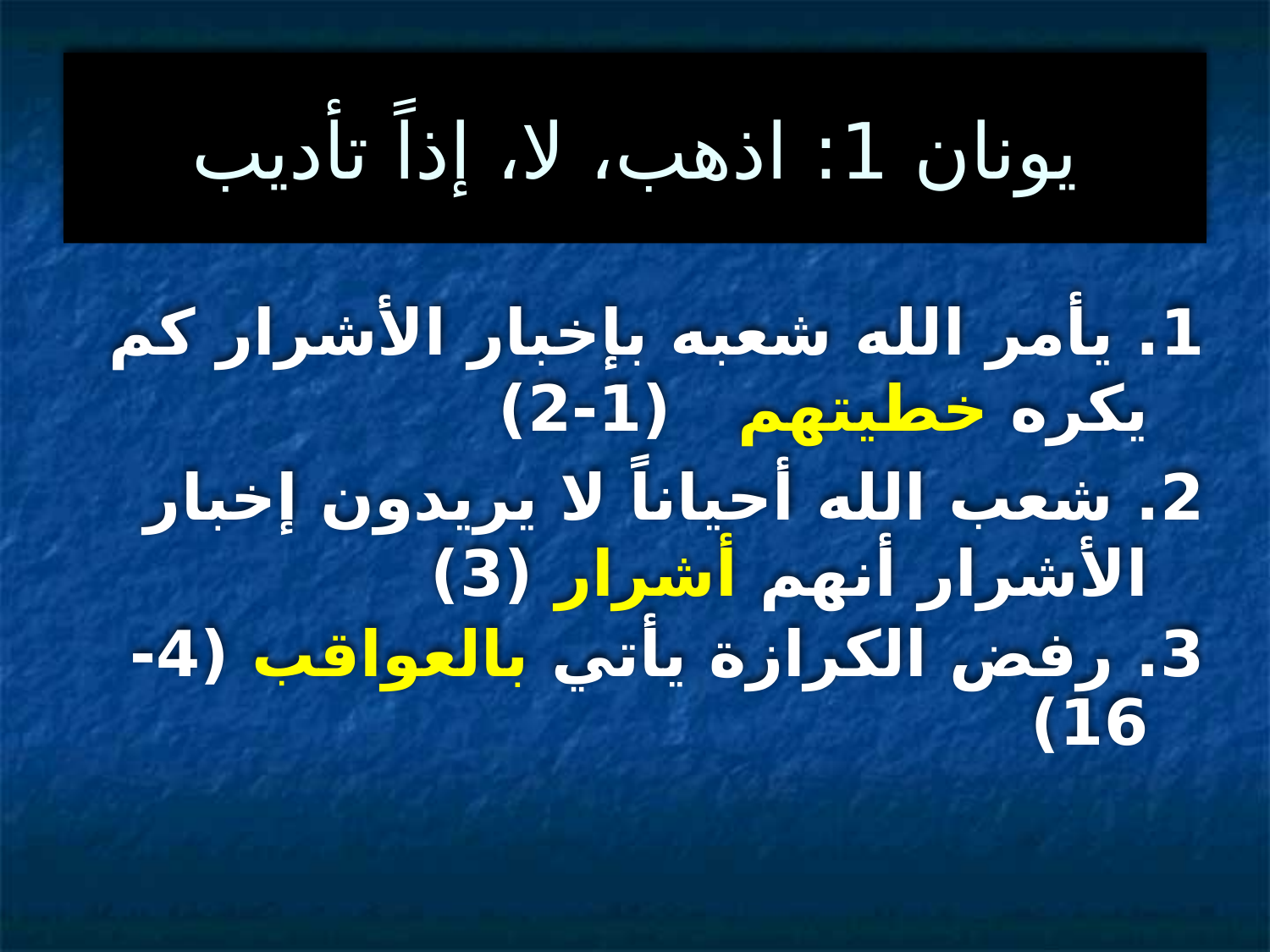

# يونان 1: اذهب، لا، إذاً تأديب
1. يأمر الله شعبه بإخبار الأشرار كم يكره خطيتهم   (1-2)
2. شعب الله أحياناً لا يريدون إخبار الأشرار أنهم أشرار (3)
3. رفض الكرازة يأتي بالعواقب (4-16)